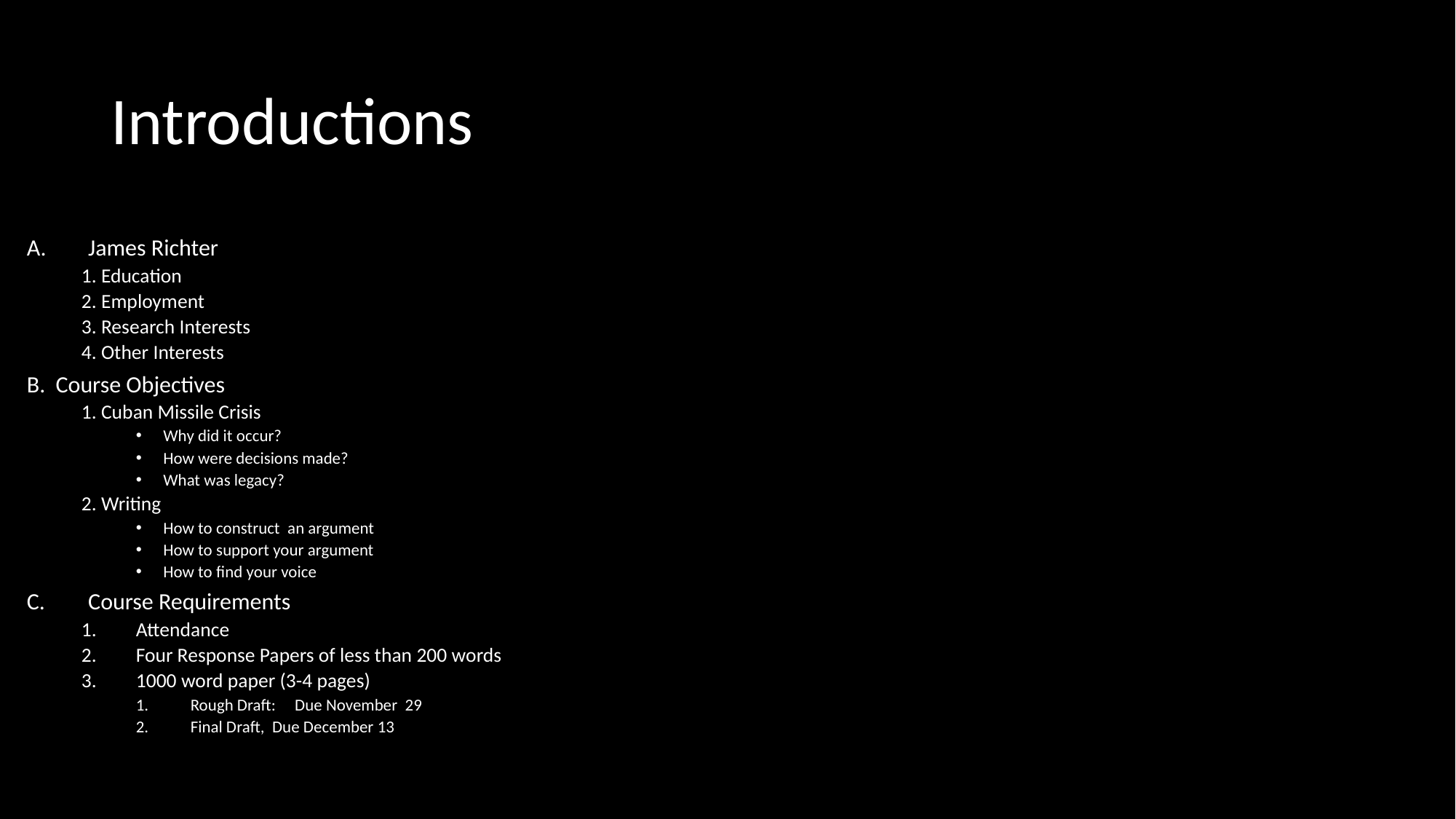

# Introductions
James Richter
1. Education
2. Employment
3. Research Interests
4. Other Interests
B.  Course Objectives
1. Cuban Missile Crisis
Why did it occur?
How were decisions made?
What was legacy?
2. Writing
How to construct  an argument
How to support your argument
How to find your voice
Course Requirements
Attendance
Four Response Papers of less than 200 words
1000 word paper (3-4 pages)
Rough Draft:     Due November  29
Final Draft,  Due December 13